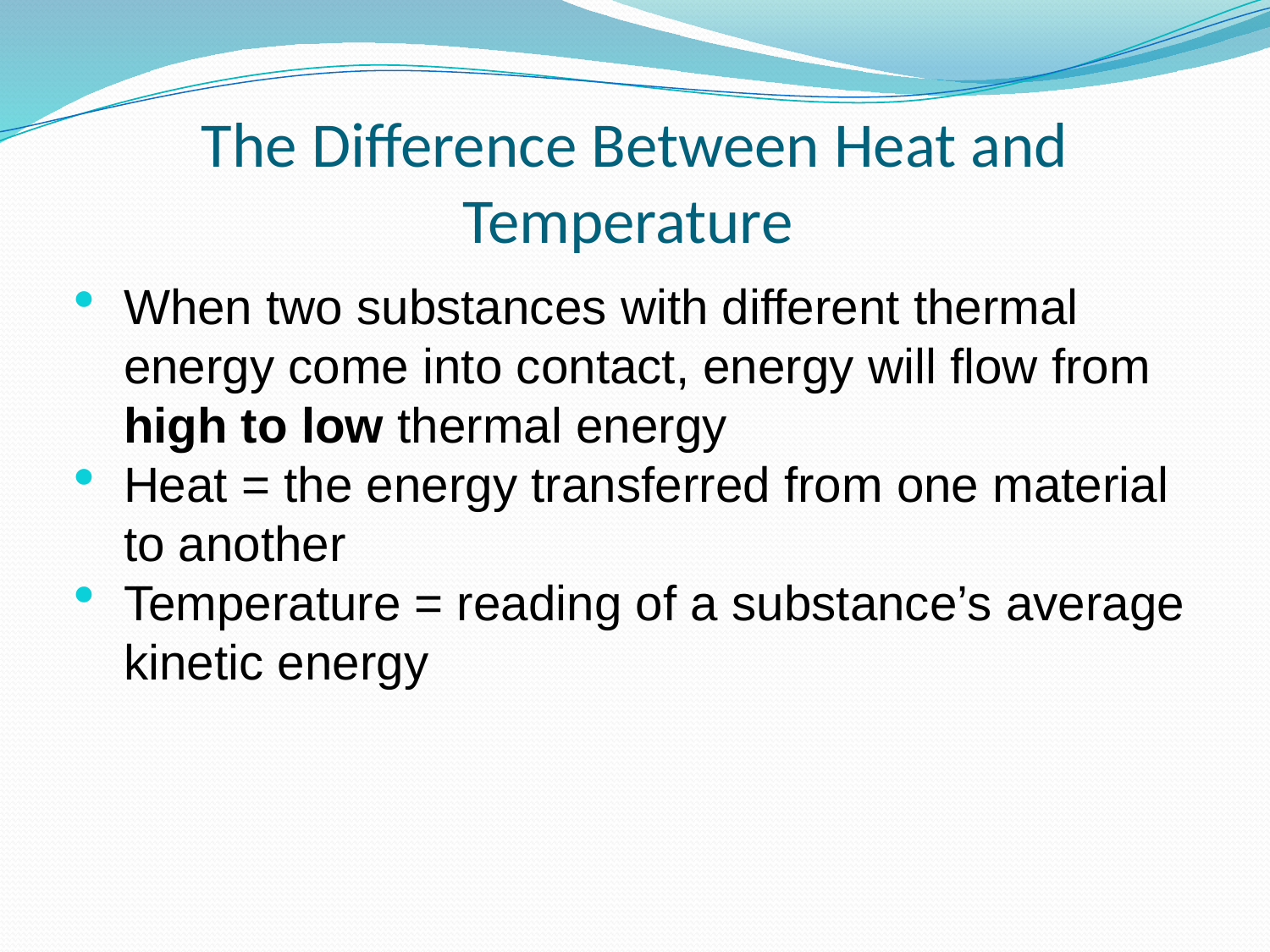

# The Difference Between Heat and Temperature
When two substances with different thermal energy come into contact, energy will flow from high to low thermal energy
Heat = the energy transferred from one material to another
Temperature = reading of a substance’s average kinetic energy